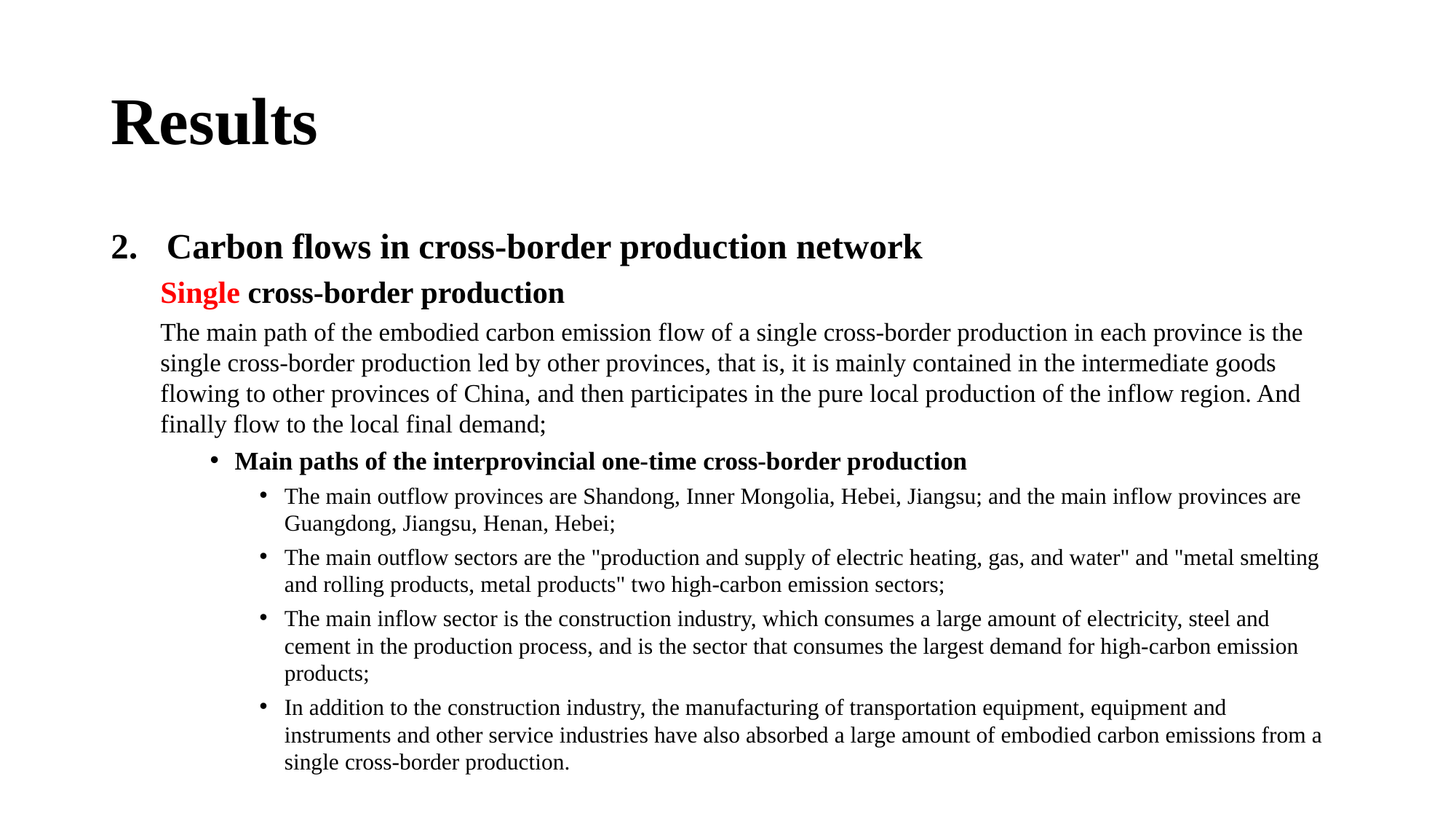

# Results
Carbon flows in cross-border production network
Single cross-border production
The main path of the embodied carbon emission flow of a single cross-border production in each province is the single cross-border production led by other provinces, that is, it is mainly contained in the intermediate goods flowing to other provinces of China, and then participates in the pure local production of the inflow region. And finally flow to the local final demand;
Main paths of the interprovincial one-time cross-border production
The main outflow provinces are Shandong, Inner Mongolia, Hebei, Jiangsu; and the main inflow provinces are Guangdong, Jiangsu, Henan, Hebei;
The main outflow sectors are the "production and supply of electric heating, gas, and water" and "metal smelting and rolling products, metal products" two high-carbon emission sectors;
The main inflow sector is the construction industry, which consumes a large amount of electricity, steel and cement in the production process, and is the sector that consumes the largest demand for high-carbon emission products;
In addition to the construction industry, the manufacturing of transportation equipment, equipment and instruments and other service industries have also absorbed a large amount of embodied carbon emissions from a single cross-border production.